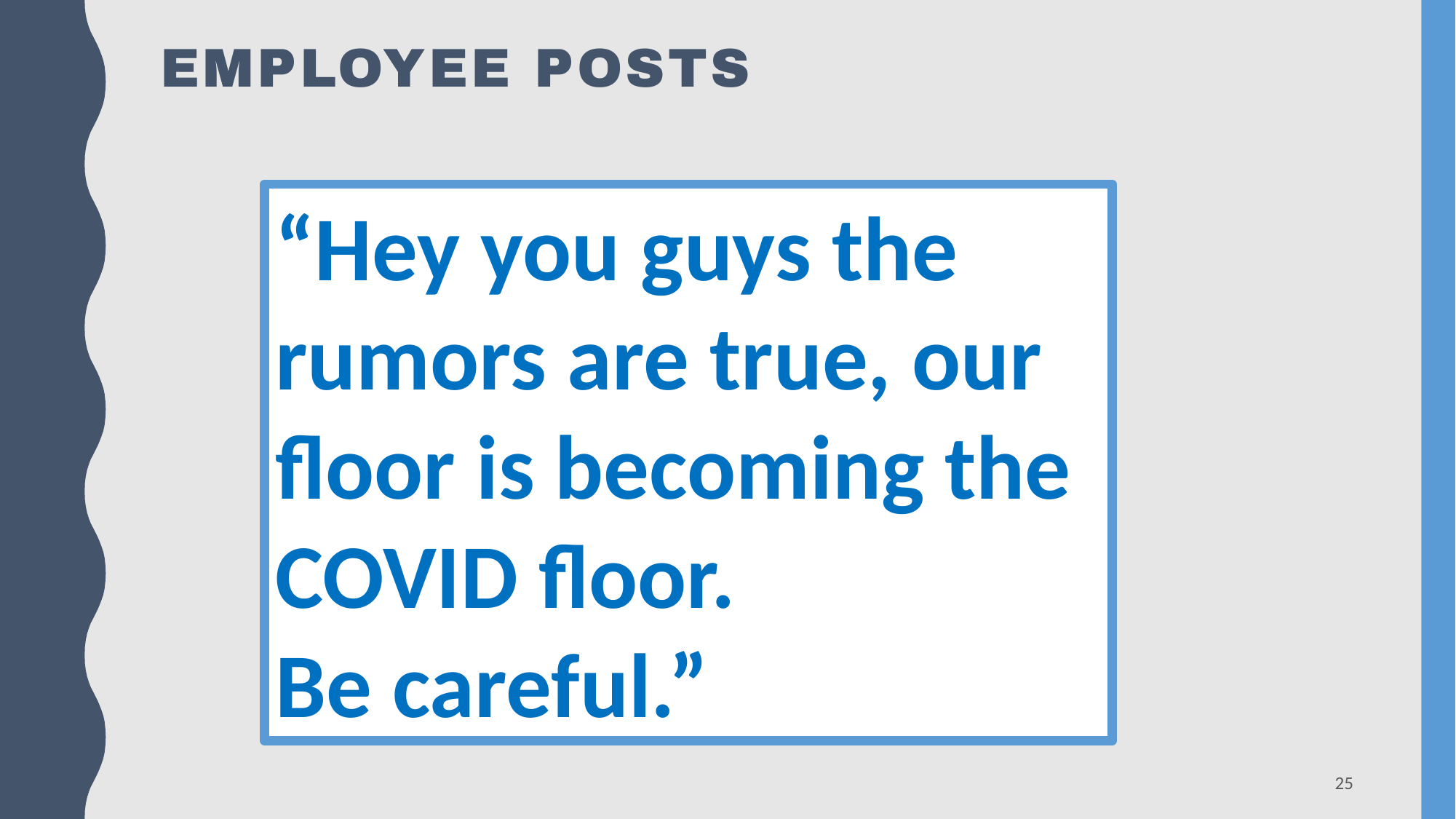

# Employee posts
“Hey you guys the rumors are true, our floor is becoming the COVID floor.
Be careful.”

25